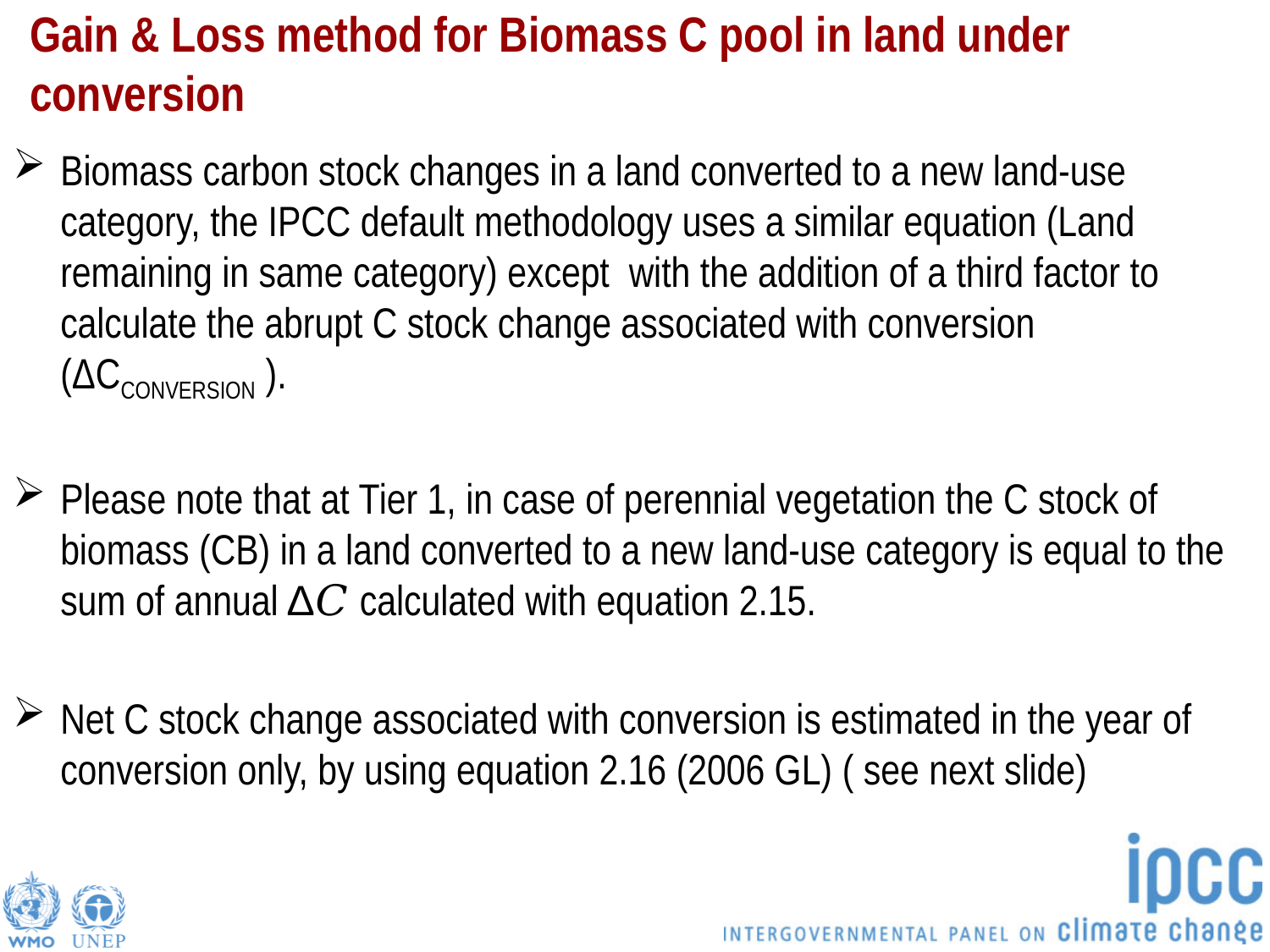

# Gain & Loss method for Biomass C pool in land under conversion
Biomass carbon stock changes in a land converted to a new land-use category, the IPCC default methodology uses a similar equation (Land remaining in same category) except  with the addition of a third factor to calculate the abrupt C stock change associated with conversion (ΔCCONVERSION ).

Please note that at Tier 1, in case of perennial vegetation the C stock of biomass (CB) in a land converted to a new land-use category is equal to the sum of annual ∆𝐶 calculated with equation 2.15.

Net C stock change associated with conversion is estimated in the year of conversion only, by using equation 2.16 (2006 GL) ( see next slide)